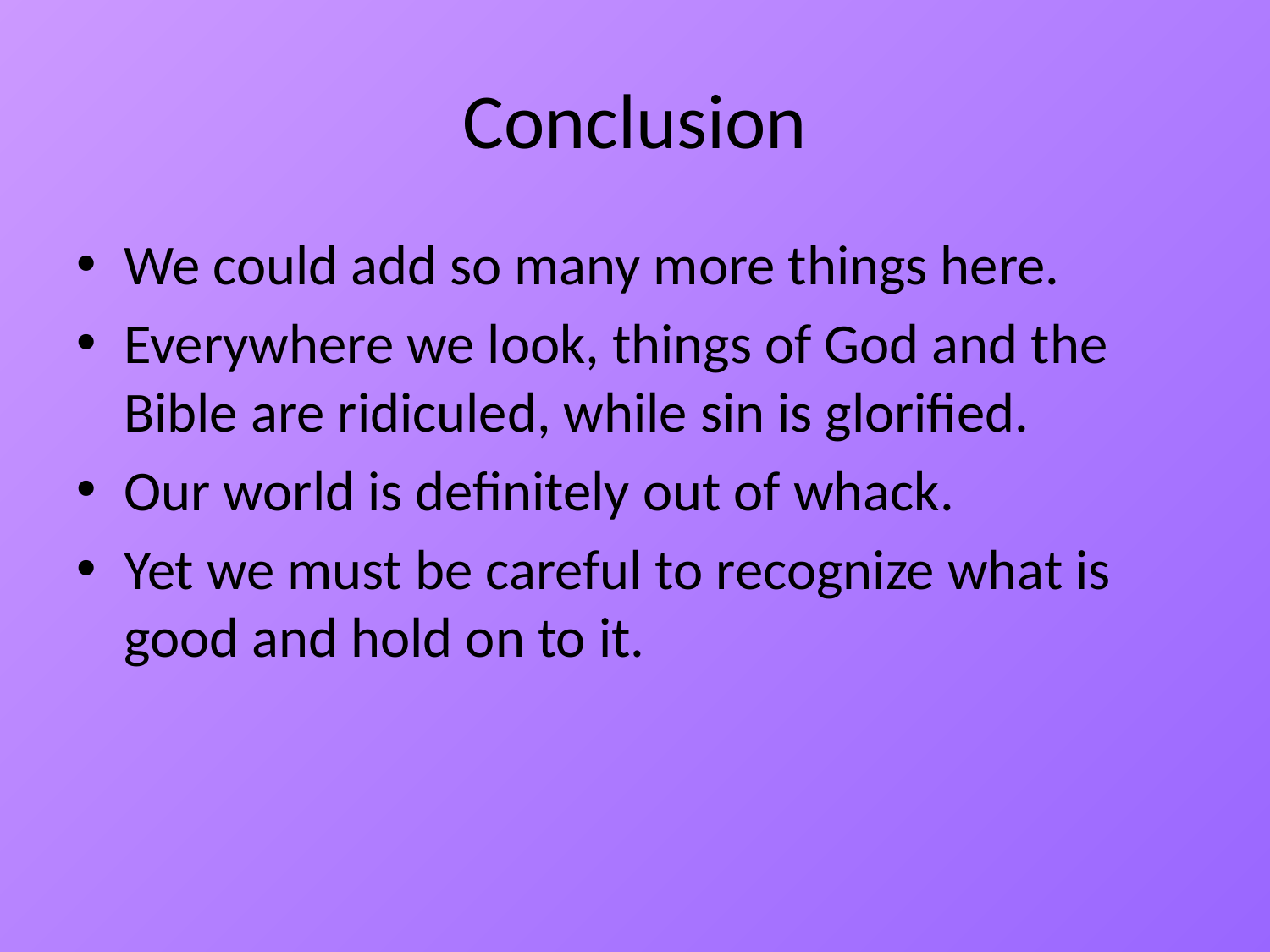

# Conclusion
We could add so many more things here.
Everywhere we look, things of God and the Bible are ridiculed, while sin is glorified.
Our world is definitely out of whack.
Yet we must be careful to recognize what is good and hold on to it.